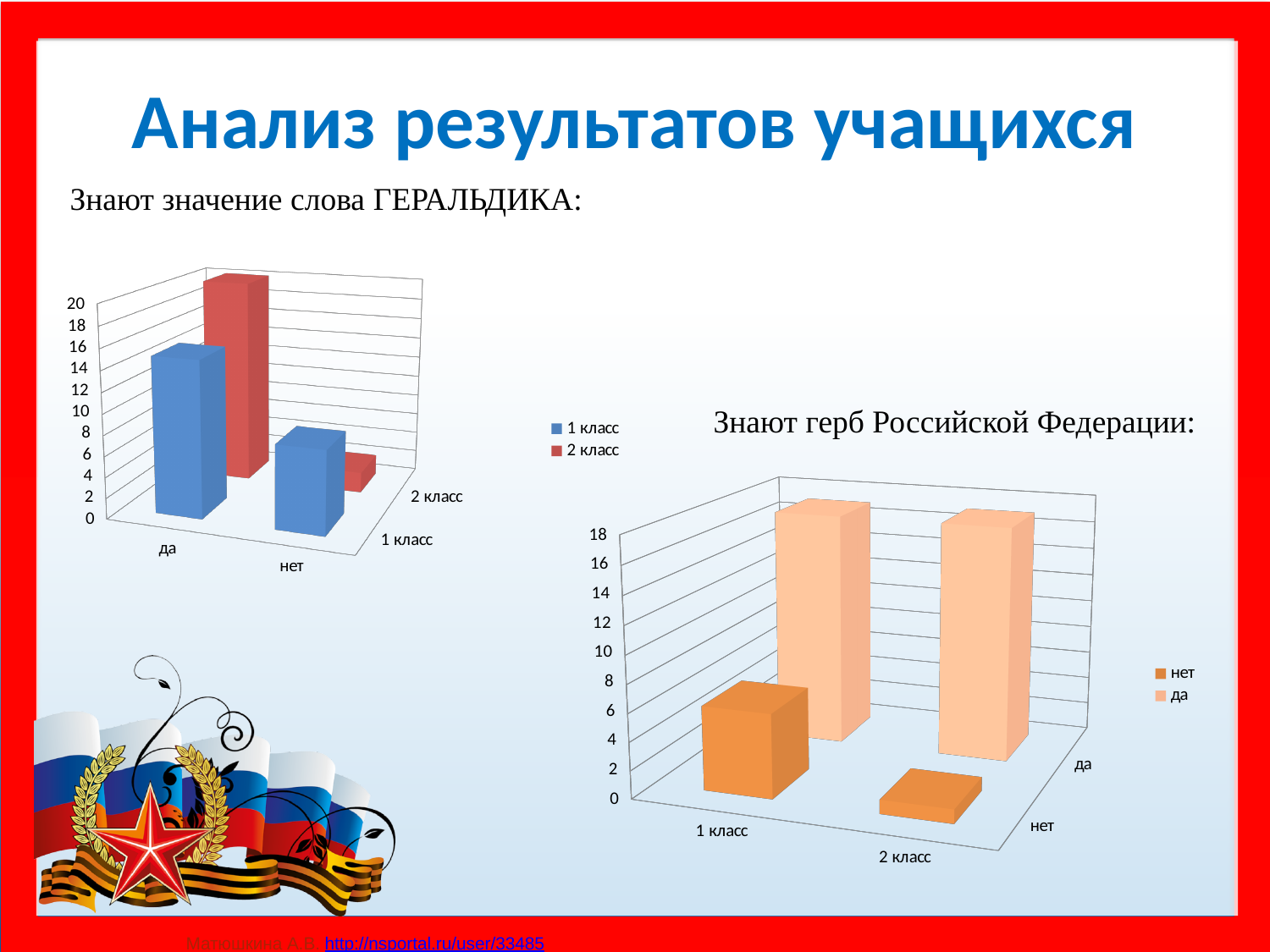

# Анализ результатов учащихся
Знают значение слова ГЕРАЛЬДИКА:

[unsupported chart]

Знают герб Российской Федерации:

[unsupported chart]